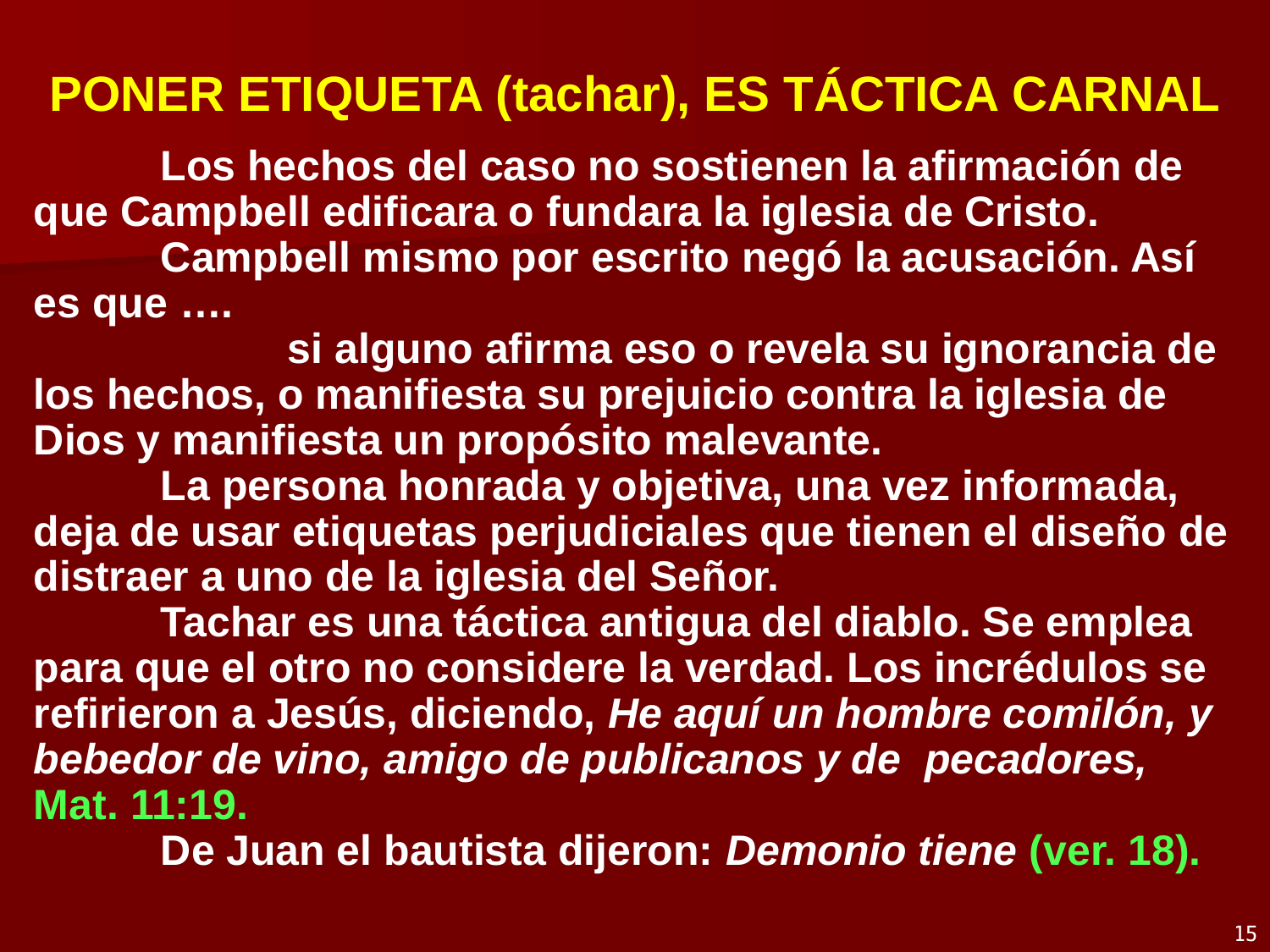

# PONER ETIQUETA (tachar), ES TÁCTICA CARNAL
	Los hechos del caso no sostienen la afirmación de que Campbell edificara o fundara la iglesia de Cristo.
	Campbell mismo por escrito negó la acusación. Así es que ….
		si alguno afirma eso o revela su ignorancia de los hechos, o manifiesta su prejuicio contra la iglesia de Dios y manifiesta un propósito malevante.
	La persona honrada y objetiva, una vez informada, deja de usar etiquetas perjudiciales que tienen el diseño de distraer a uno de la iglesia del Señor.
	Tachar es una táctica antigua del diablo. Se emplea para que el otro no considere la verdad. Los incrédulos se refirieron a Jesús, diciendo, He aquí un hombre comilón, y bebedor de vino, amigo de publicanos y de  pecadores, Mat. 11:19.
	De Juan el bautista dijeron: Demonio tiene (ver. 18).

15